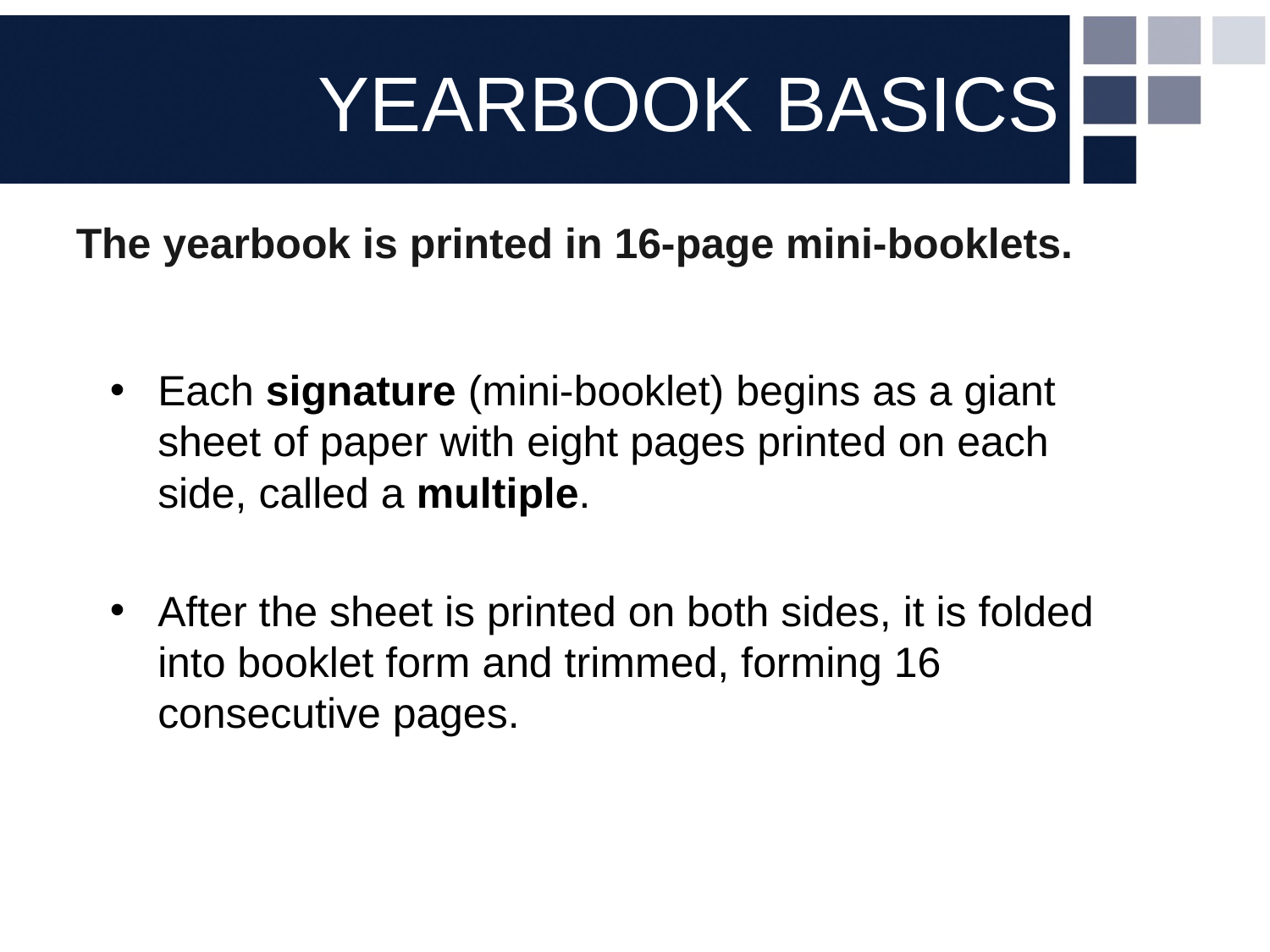

YEARBOOK BASICS
# The yearbook is printed in 16-page mini-booklets.

Each signature (mini-booklet) begins as a giant sheet of paper with eight pages printed on each side, called a multiple.

After the sheet is printed on both sides, it is folded into booklet form and trimmed, forming 16 consecutive pages.